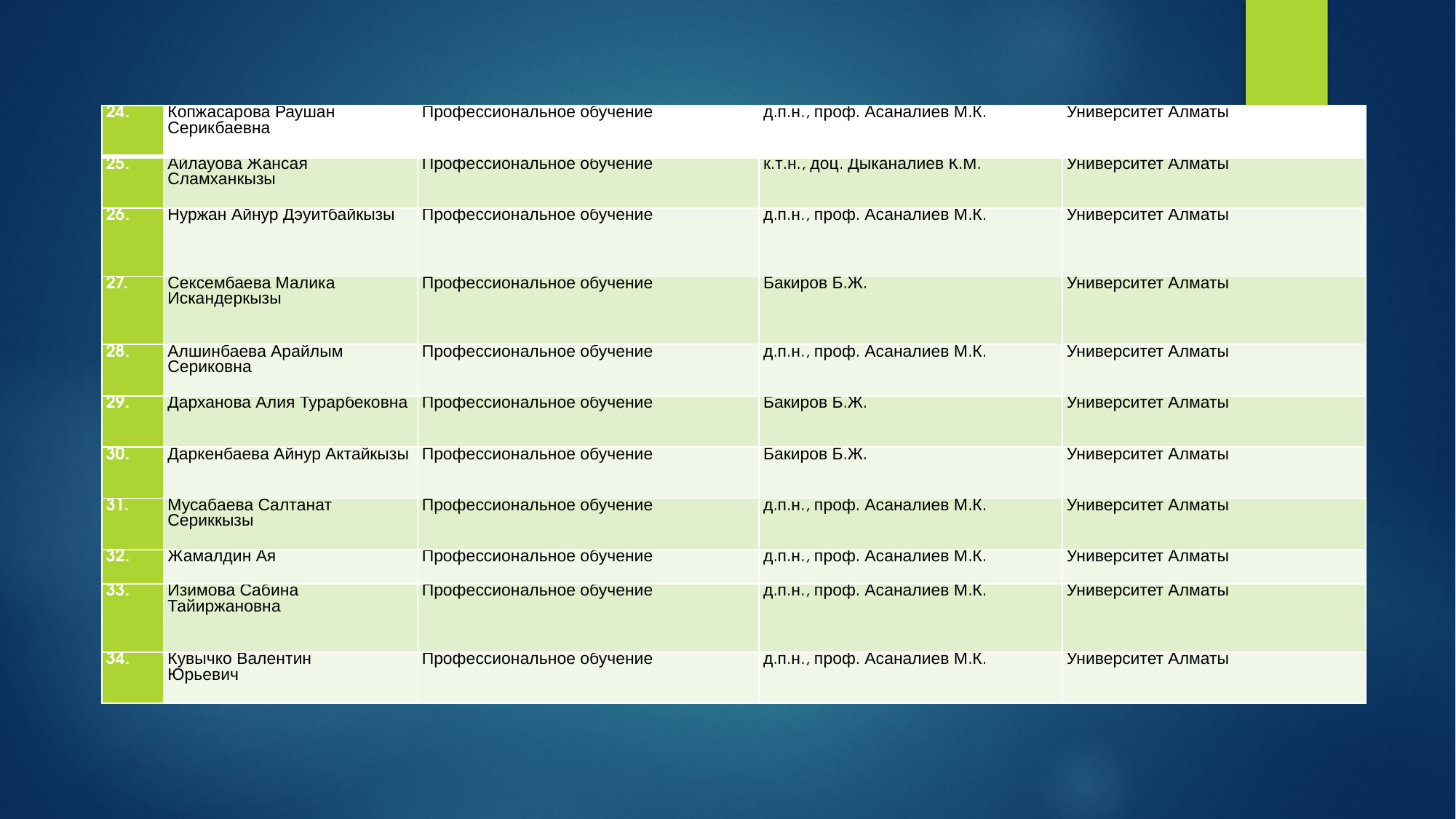

| 24. | Копжасарова Раушан Серикбаевна | Профессиональное обучение | д.п.н., проф. Асаналиев М.К. | Университет Алматы |
| --- | --- | --- | --- | --- |
| 25. | Айлауова Жансая Сламханкызы | Профессиональное обучение | к.т.н., доц. Дыканалиев К.М. | Университет Алматы |
| 26. | Нуржан Айнур Дэуитбайкызы | Профессиональное обучение | д.п.н., проф. Асаналиев М.К. | Университет Алматы |
| 27. | Сексембаева Малика Искандеркызы | Профессиональное обучение | Бакиров Б.Ж. | Университет Алматы |
| 28. | Алшинбаева Арайлым Сериковна | Профессиональное обучение | д.п.н., проф. Асаналиев М.К. | Университет Алматы |
| 29. | Дарханова Алия Турарбековна | Профессиональное обучение | Бакиров Б.Ж. | Университет Алматы |
| 30. | Даркенбаева Айнур Актайкызы | Профессиональное обучение | Бакиров Б.Ж. | Университет Алматы |
| 31. | Мусабаева Салтанат Сериккызы | Профессиональное обучение | д.п.н., проф. Асаналиев М.К. | Университет Алматы |
| 32. | Жамалдин Ая | Профессиональное обучение | д.п.н., проф. Асаналиев М.К. | Университет Алматы |
| 33. | Изимова Сабина Тайиржановна | Профессиональное обучение | д.п.н., проф. Асаналиев М.К. | Университет Алматы |
| 34. | Кувычко Валентин Юрьевич | Профессиональное обучение | д.п.н., проф. Асаналиев М.К. | Университет Алматы |